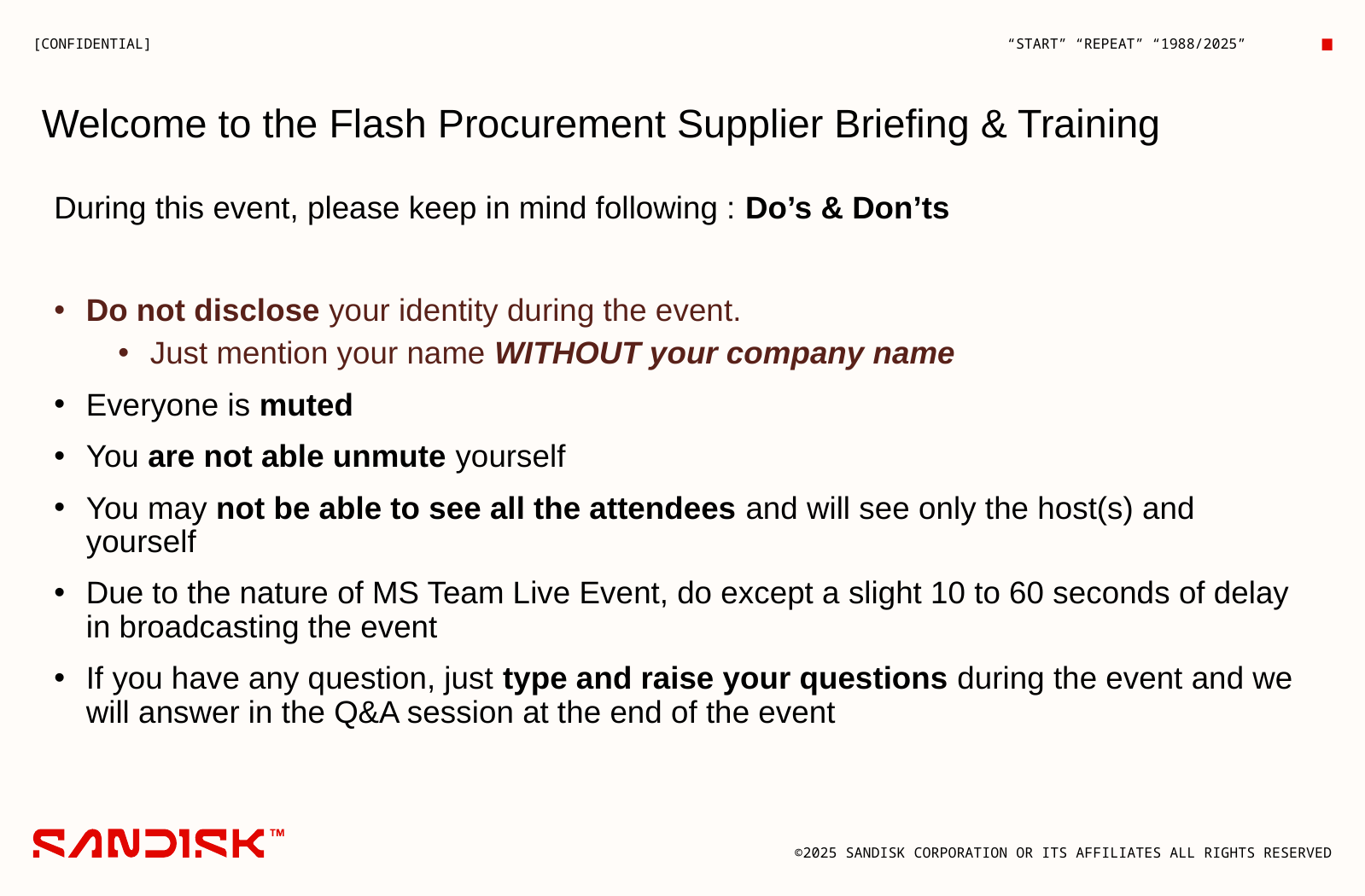

Welcome to the Flash Procurement Supplier Briefing & Training
During this event, please keep in mind following : Do’s & Don’ts

Do not disclose your identity during the event.
Just mention your name WITHOUT your company name
Everyone is muted
You are not able unmute yourself
You may not be able to see all the attendees and will see only the host(s) and yourself
Due to the nature of MS Team Live Event, do except a slight 10 to 60 seconds of delay in broadcasting the event
If you have any question, just type and raise your questions during the event and we will answer in the Q&A session at the end of the event